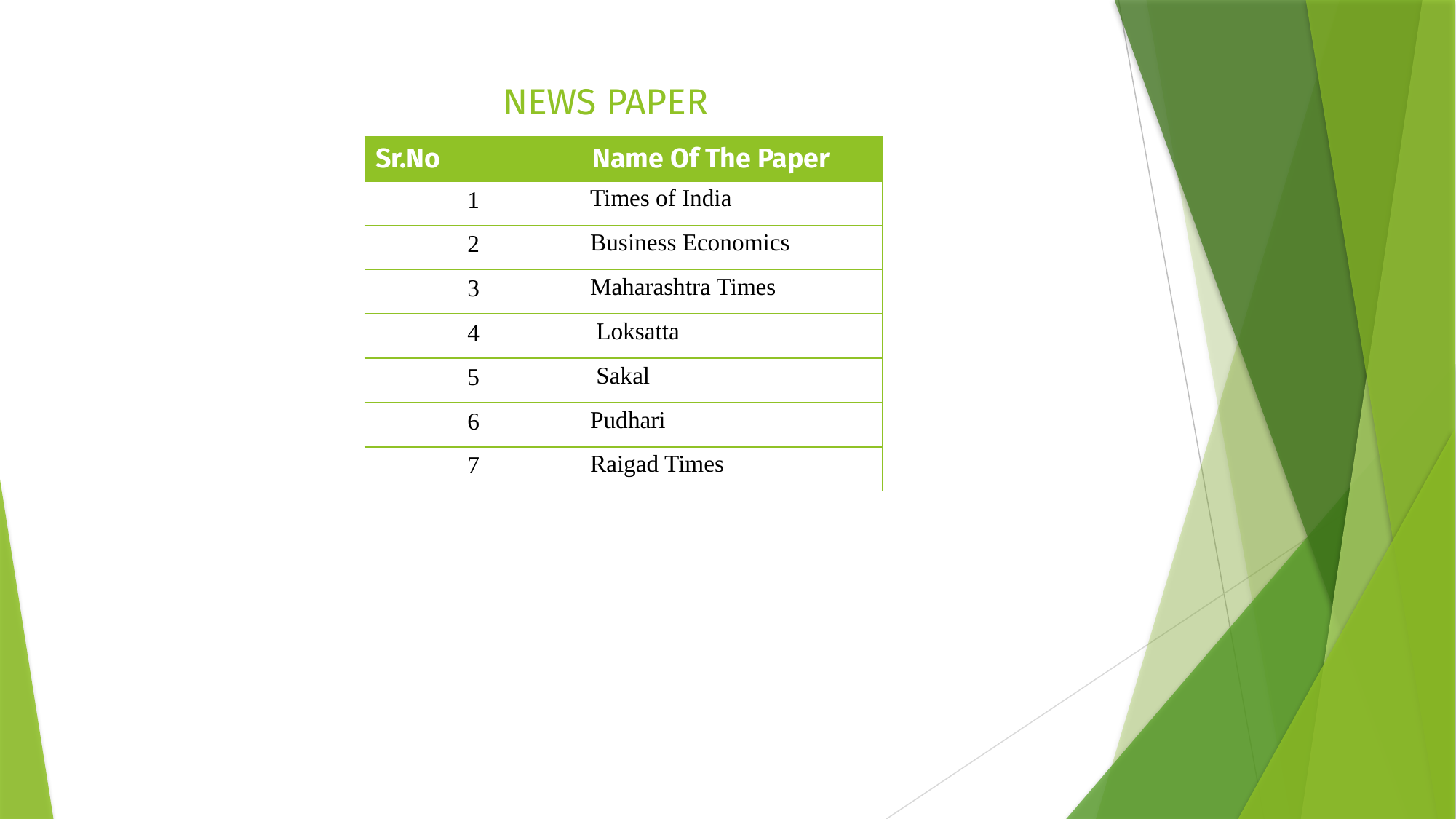

# NEWS PAPER
| Sr.No | Name Of The Paper |
| --- | --- |
| 1 | Times of India |
| 2 | Business Economics |
| 3 | Maharashtra Times |
| 4 | Loksatta |
| 5 | Sakal |
| 6 | Pudhari |
| 7 | Raigad Times |